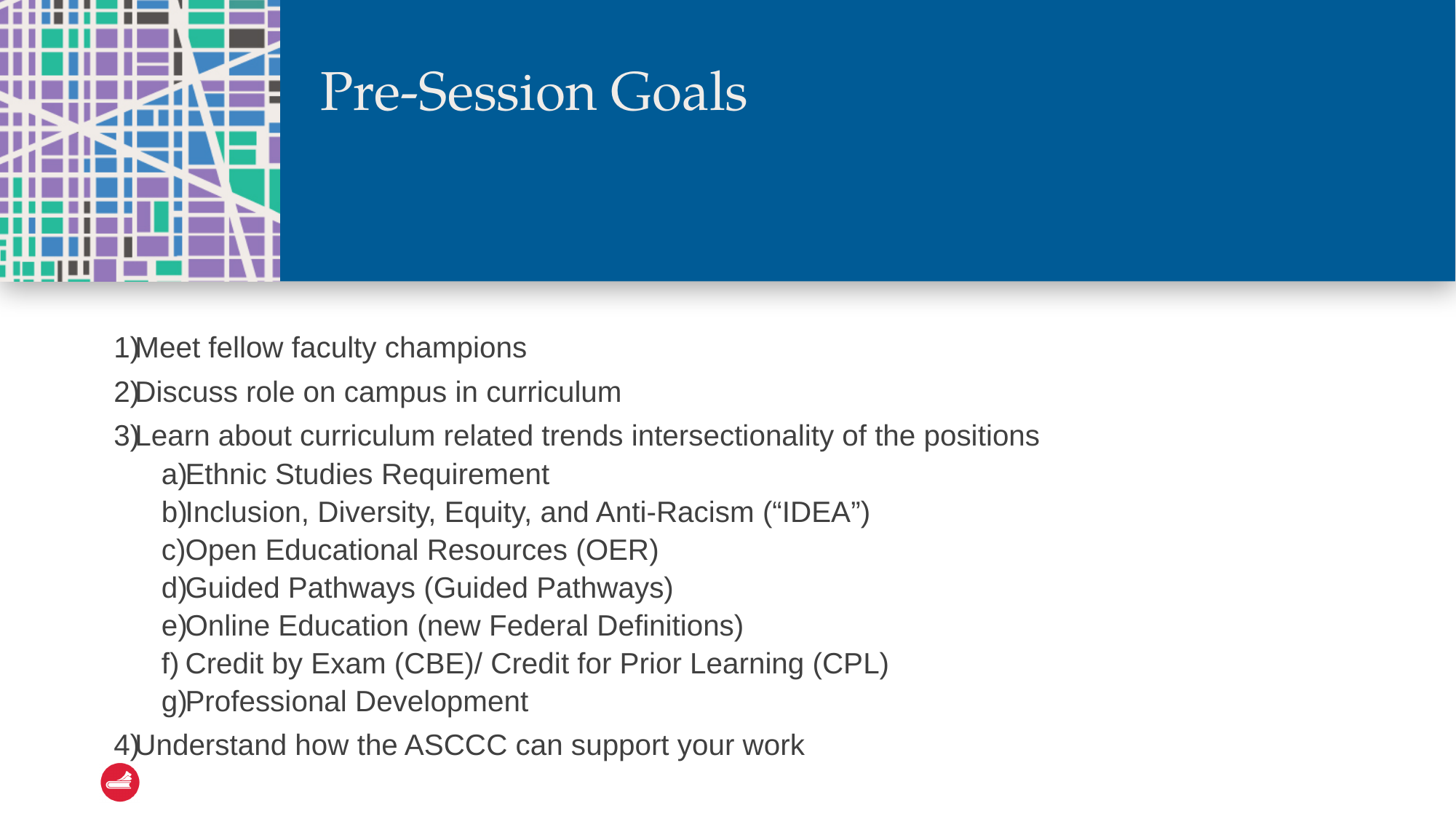

# Pre-Session Goals
Meet fellow faculty champions
Discuss role on campus in curriculum
Learn about curriculum related trends intersectionality of the positions
Ethnic Studies Requirement
Inclusion, Diversity, Equity, and Anti-Racism (“IDEA”)
Open Educational Resources (OER)
Guided Pathways (Guided Pathways)
Online Education (new Federal Definitions)
Credit by Exam (CBE)/ Credit for Prior Learning (CPL)
Professional Development
Understand how the ASCCC can support your work